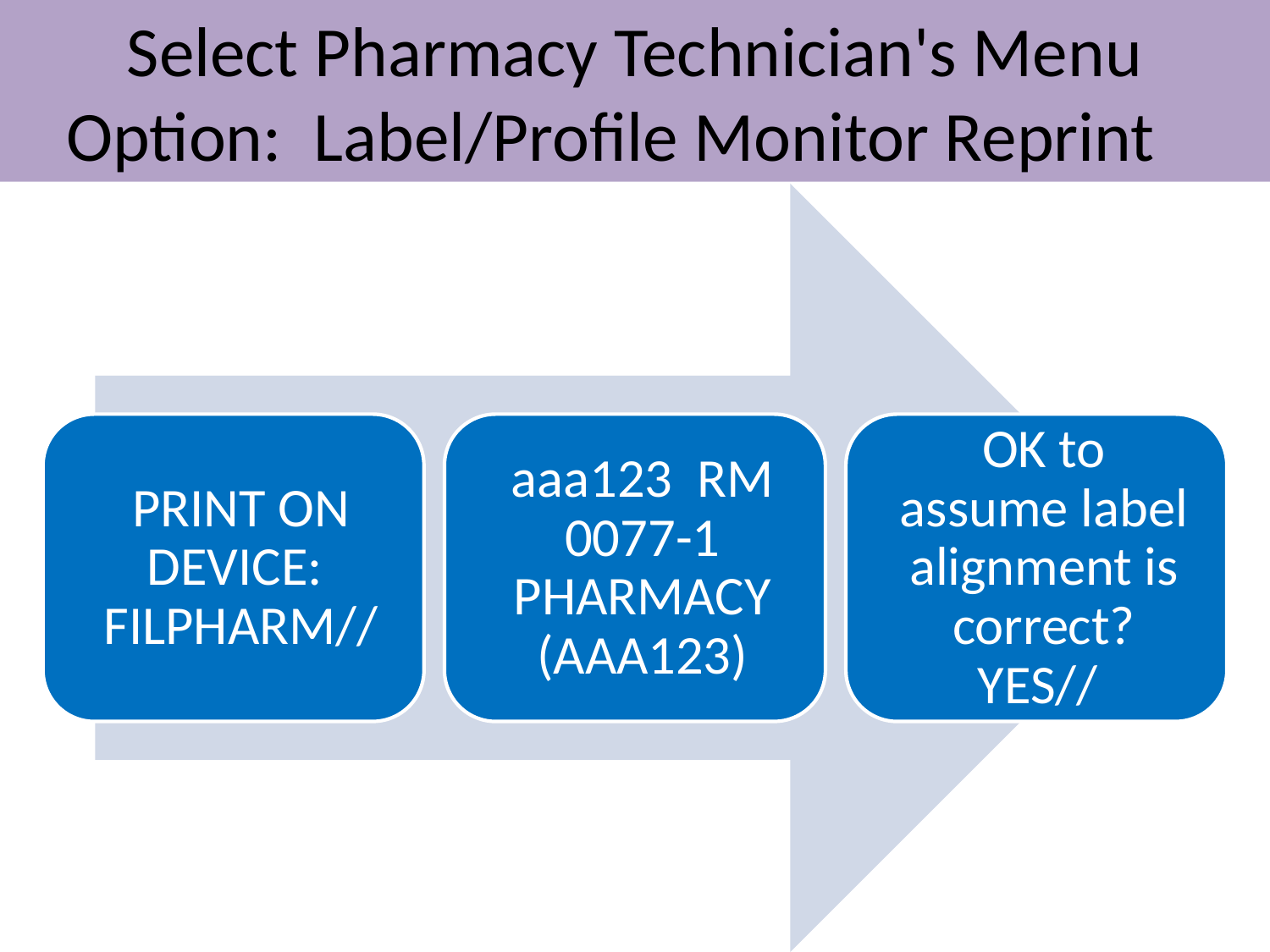

Select Pharmacy Technician's Menu Option:  Label/Profile Monitor Reprint
PRINT ON DEVICE:  FILPHARM//
aaa123  RM 0077-1 PHARMACY (AAA123)
OK to assume label alignment is correct? YES//